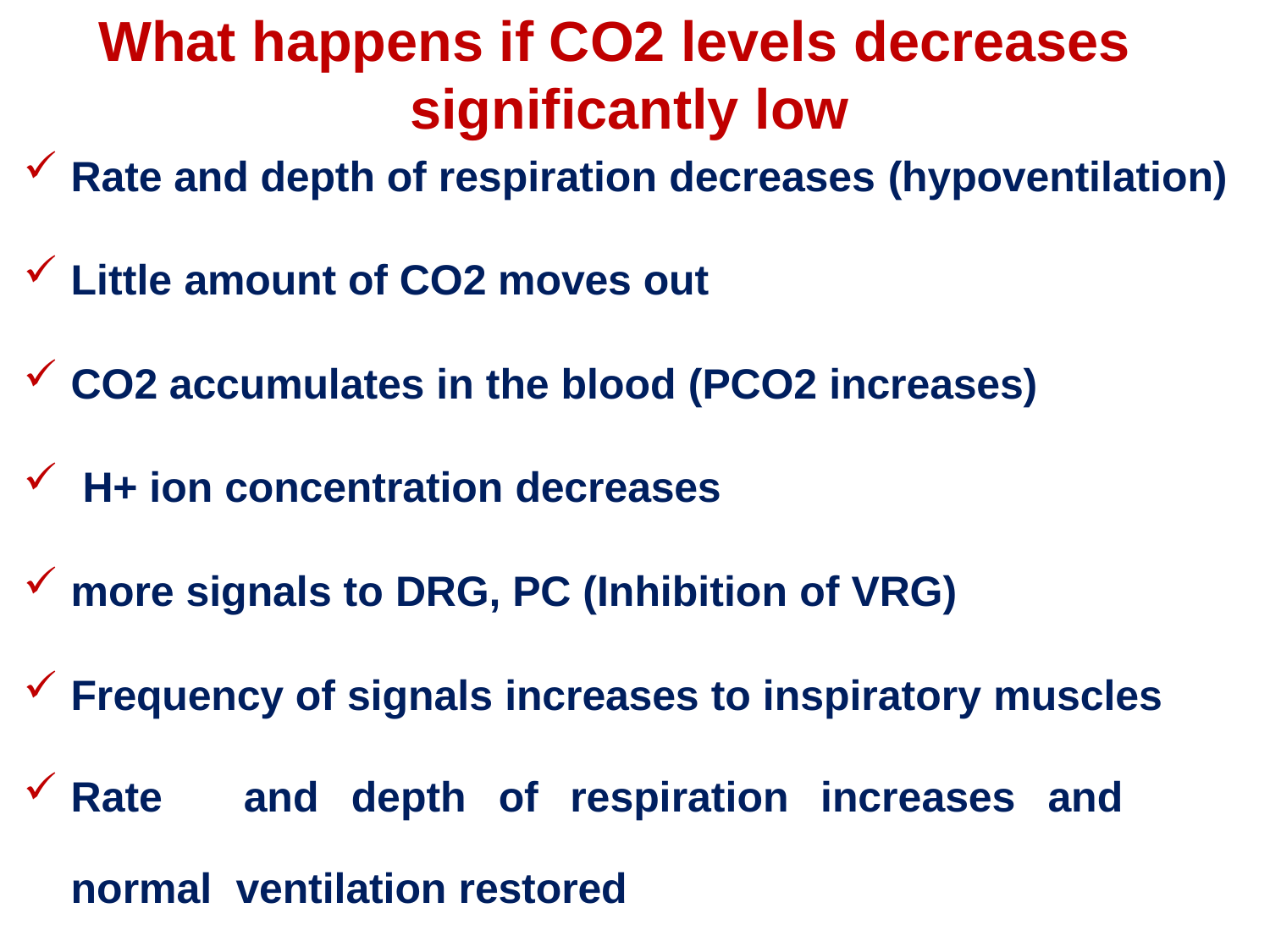

# What happens if CO2 levels decreases  significantly low
Rate and depth of respiration decreases (hypoventilation)

Little amount of CO2 moves out

CO2 accumulates in the blood (PCO2 increases)

H+ ion concentration decreases

more signals to DRG, PC (Inhibition of VRG)

Frequency of signals increases to inspiratory muscles
Rate	and	depth	of	respiration	increases	and	normal  ventilation restored